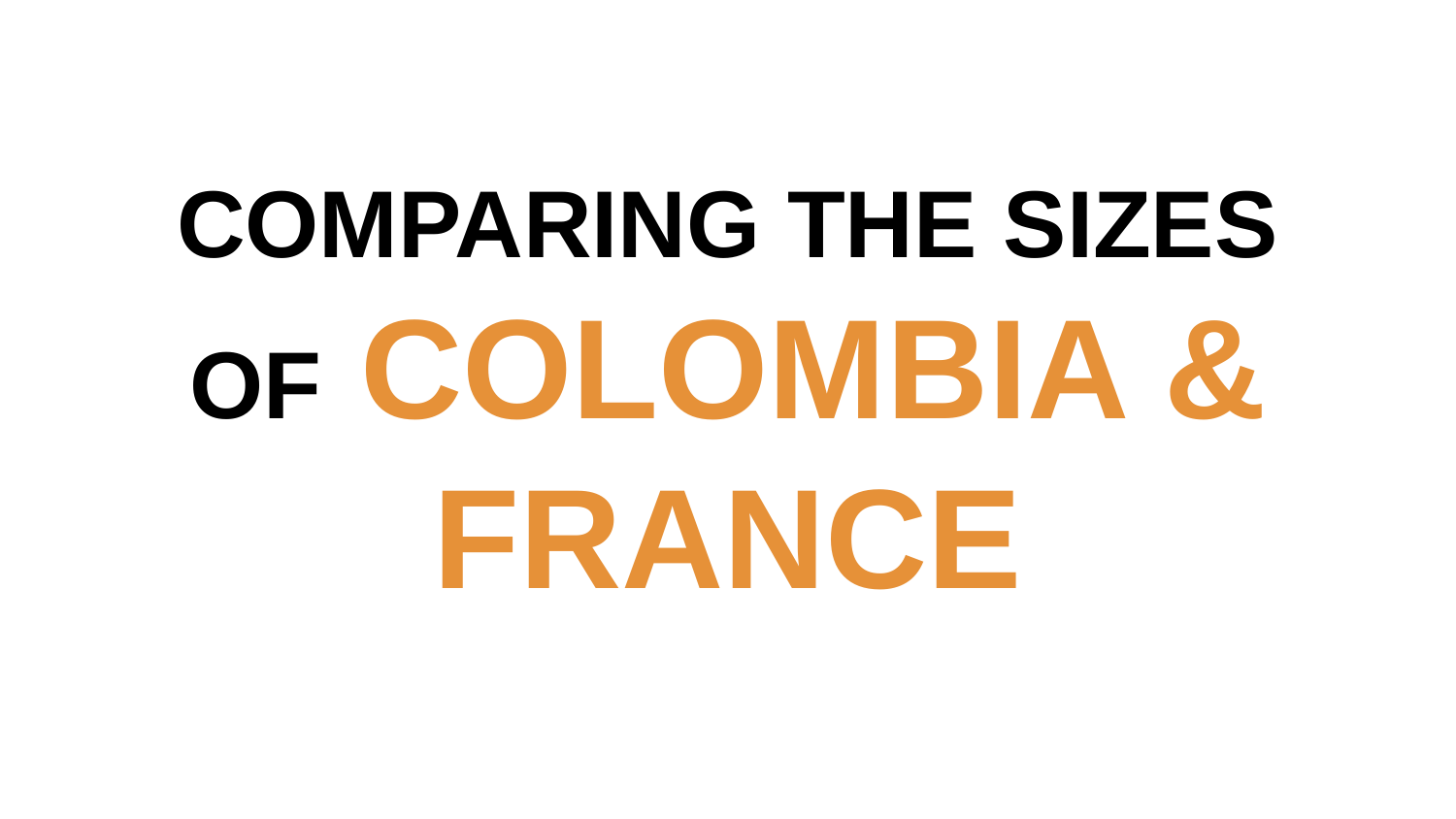

COMPARING THE SIZES OF COLOMBIA & FRANCE